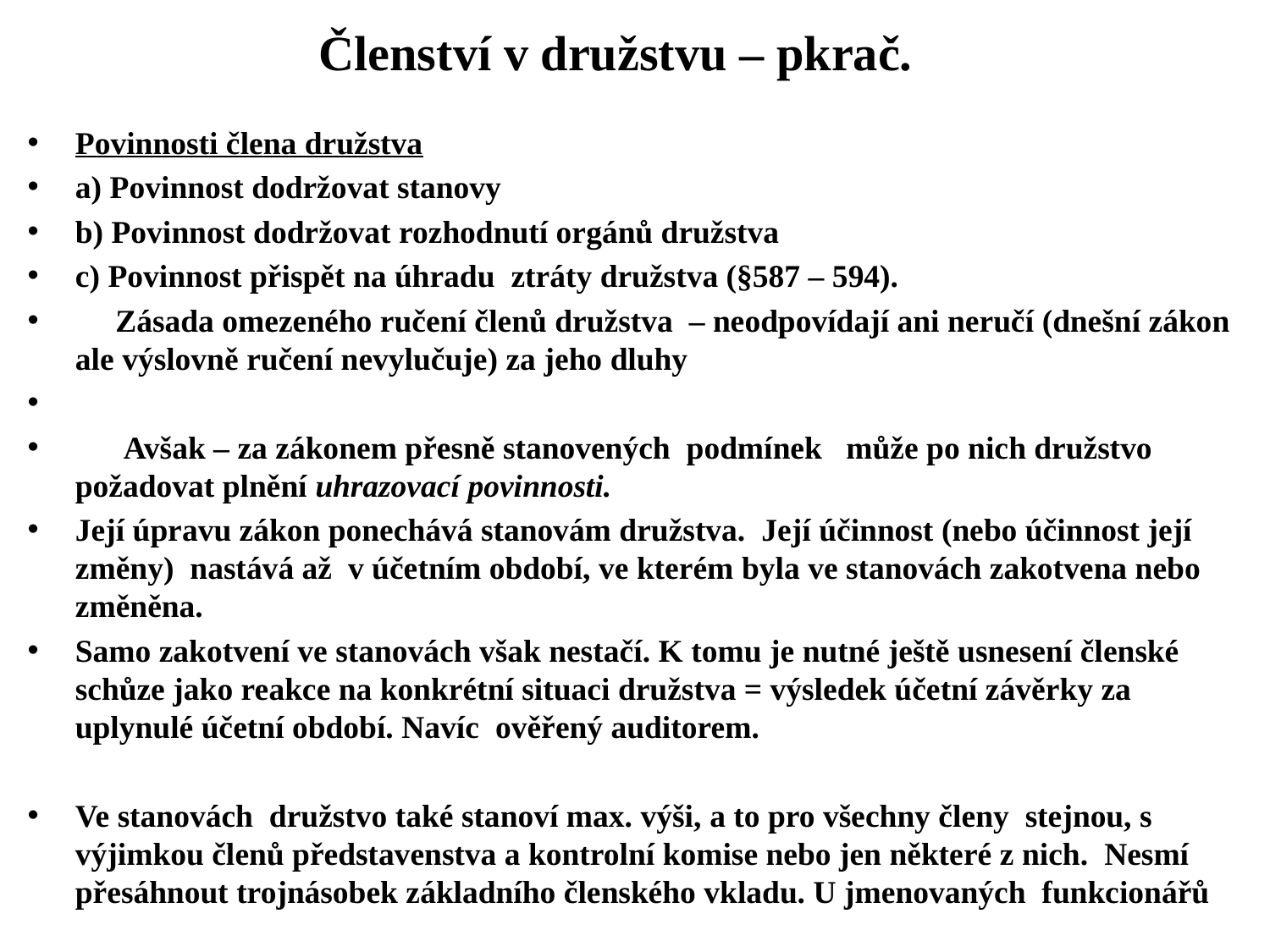

# Členství v družstvu – pkrač.
Povinnosti člena družstva
a) Povinnost dodržovat stanovy
b) Povinnost dodržovat rozhodnutí orgánů družstva
c) Povinnost přispět na úhradu  ztráty družstva (§587 – 594).
     Zásada omezeného ručení členů družstva  – neodpovídají ani neručí (dnešní zákon ale výslovně ručení nevylučuje) za jeho dluhy

      Avšak – za zákonem přesně stanovených  podmínek   může po nich družstvo požadovat plnění uhrazovací povinnosti.
Její úpravu zákon ponechává stanovám družstva.  Její účinnost (nebo účinnost její změny)  nastává až  v účetním období, ve kterém byla ve stanovách zakotvena nebo změněna.
Samo zakotvení ve stanovách však nestačí. K tomu je nutné ještě usnesení členské schůze jako reakce na konkrétní situaci družstva = výsledek účetní závěrky za uplynulé účetní období. Navíc  ověřený auditorem.

Ve stanovách  družstvo také stanoví max. výši, a to pro všechny členy  stejnou, s výjimkou členů představenstva a kontrolní komise nebo jen některé z nich.  Nesmí přesáhnout trojnásobek základního členského vkladu. U jmenovaných  funkcionářů